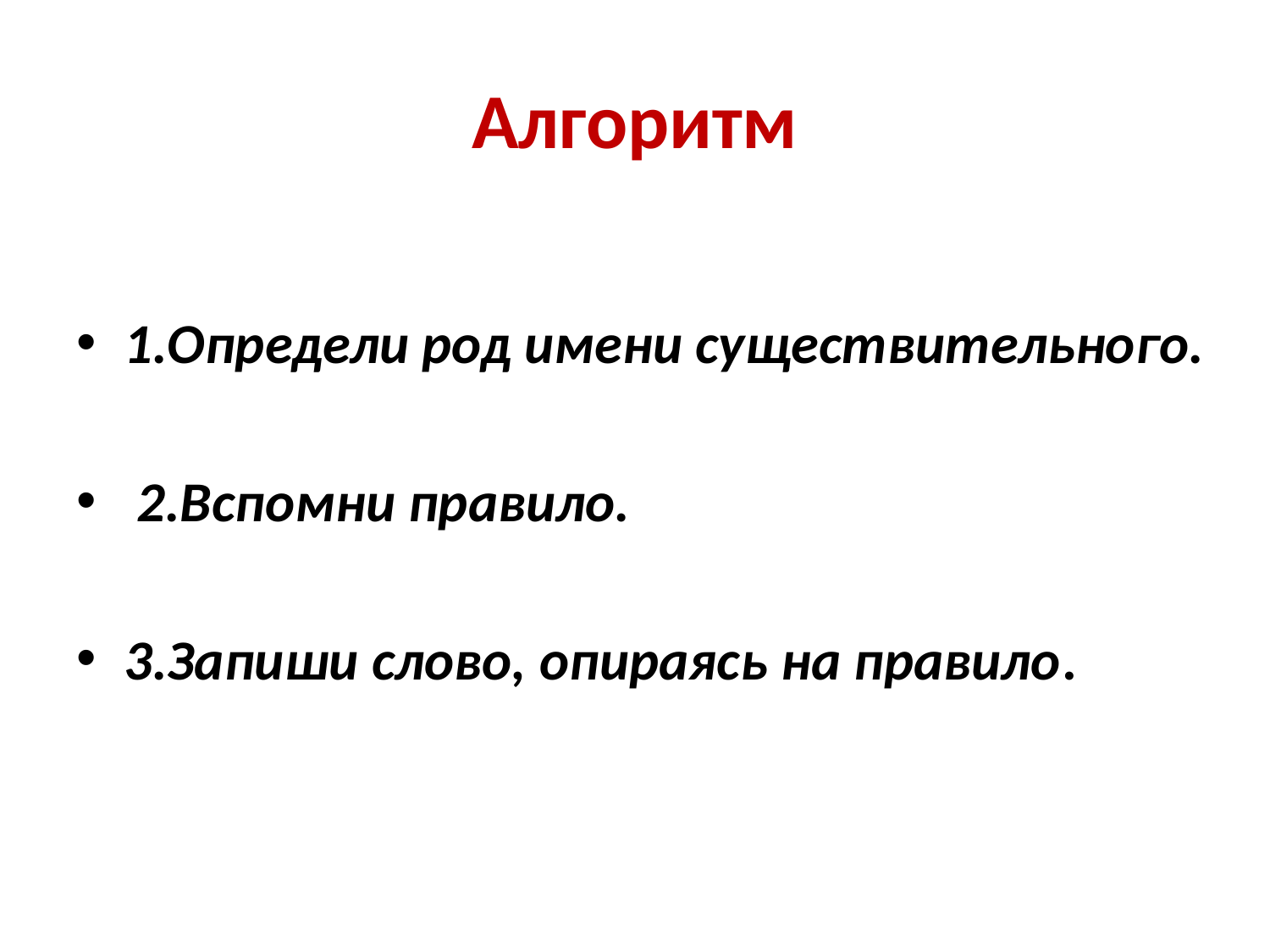

# Алгоритм

1.Определи род имени существительного.

 2.Вспомни правило.

3.Запиши слово, опираясь на правило.